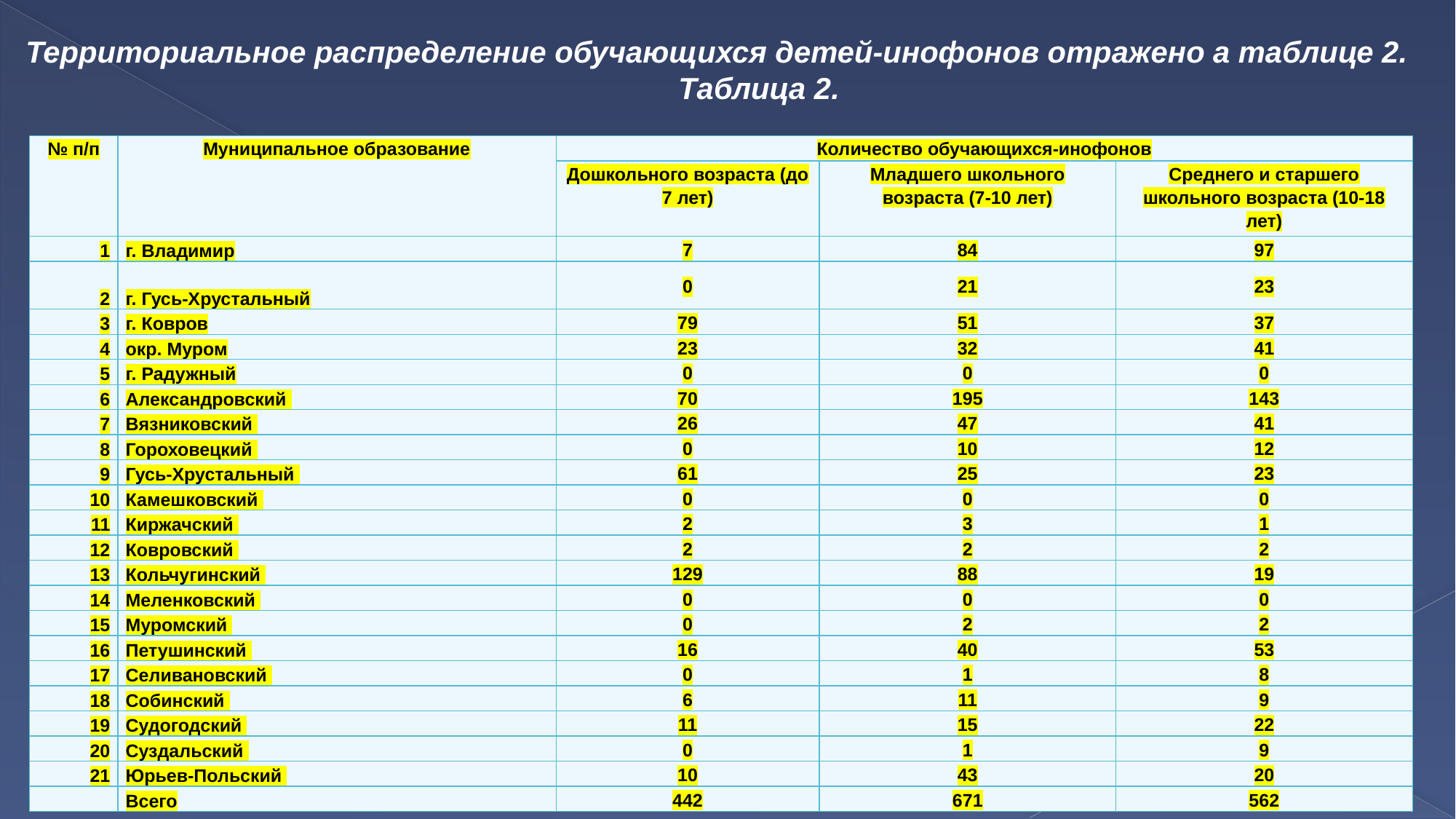

Территориальное распределение обучающихся детей-инофонов отражено а таблице 2.
                                                                              Таблица 2.
| № п/п | Муниципальное образование | Количество обучающихся-инофонов |  |  |
| --- | --- | --- | --- | --- |
|  |  | Дошкольного возраста (до 7 лет) | Младшего школьного возраста (7-10 лет) | Среднего и старшего школьного возраста (10-18 лет) |
| 1 | г. Владимир | 7 | 84 | 97 |
| 2 | г. Гусь-Хрустальный | 0 | 21 | 23 |
| 3 | г. Ковров | 79 | 51 | 37 |
| 4 | окр. Муром | 23 | 32 | 41 |
| 5 | г. Радужный | 0 | 0 | 0 |
| 6 | Александровский | 70 | 195 | 143 |
| 7 | Вязниковский | 26 | 47 | 41 |
| 8 | Гороховецкий | 0 | 10 | 12 |
| 9 | Гусь-Хрустальный | 61 | 25 | 23 |
| 10 | Камешковский | 0 | 0 | 0 |
| 11 | Киржачский | 2 | 3 | 1 |
| 12 | Ковровский | 2 | 2 | 2 |
| 13 | Кольчугинский | 129 | 88 | 19 |
| 14 | Меленковский | 0 | 0 | 0 |
| 15 | Муромский | 0 | 2 | 2 |
| 16 | Петушинский | 16 | 40 | 53 |
| 17 | Селивановский | 0 | 1 | 8 |
| 18 | Собинский | 6 | 11 | 9 |
| 19 | Судогодский | 11 | 15 | 22 |
| 20 | Суздальский | 0 | 1 | 9 |
| 21 | Юрьев-Польский | 10 | 43 | 20 |
|  | Всего | 442 | 671 | 562 |